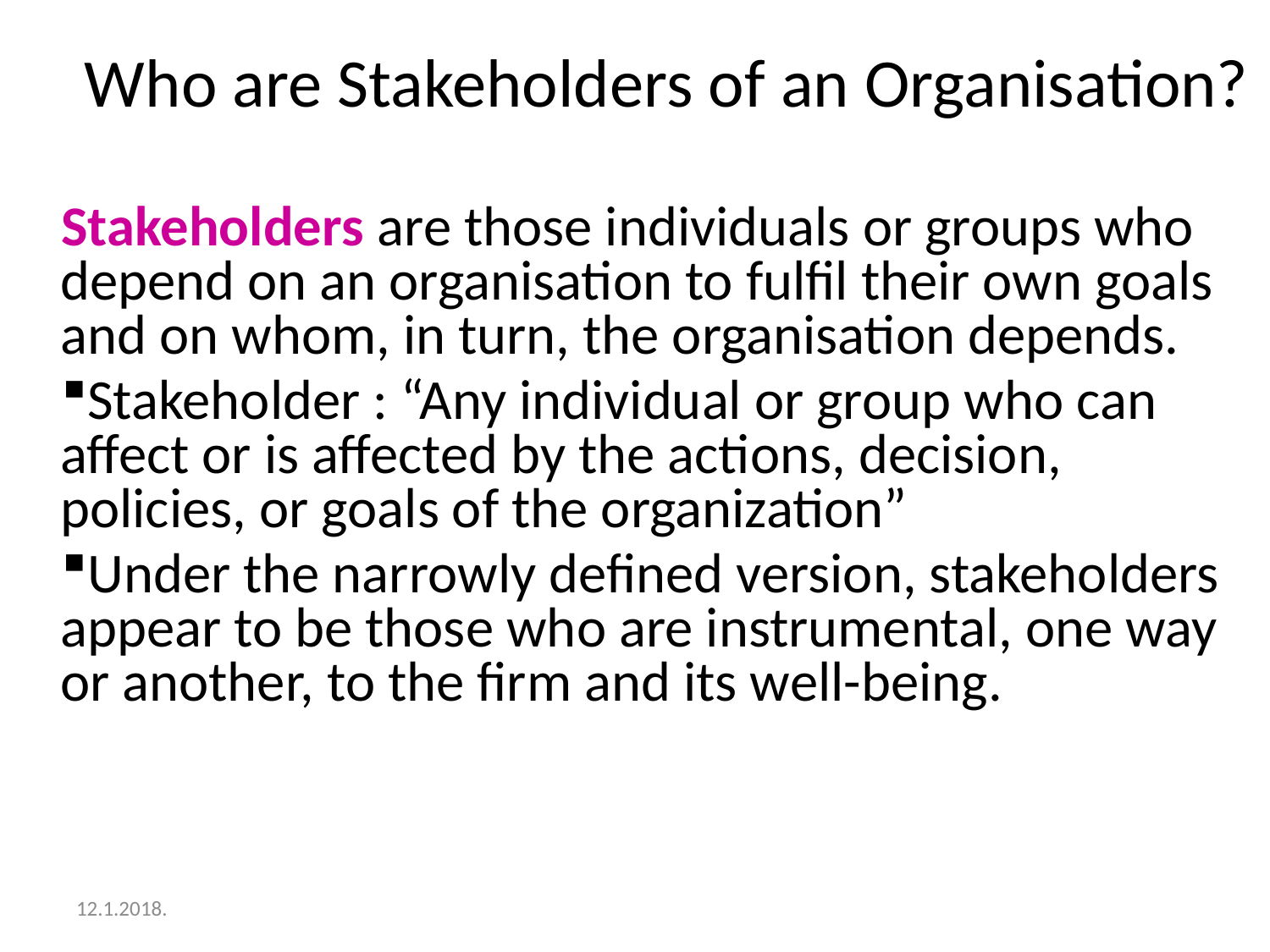

# Who are Stakeholders of an Organisation?
Stakeholders are those individuals or groups who depend on an organisation to fulfil their own goals and on whom, in turn, the organisation depends.
Stakeholder : “Any individual or group who can affect or is affected by the actions, decision, policies, or goals of the organization”
Under the narrowly defined version, stakeholders appear to be those who are instrumental, one way or another, to the firm and its well-being.
12.1.2018.